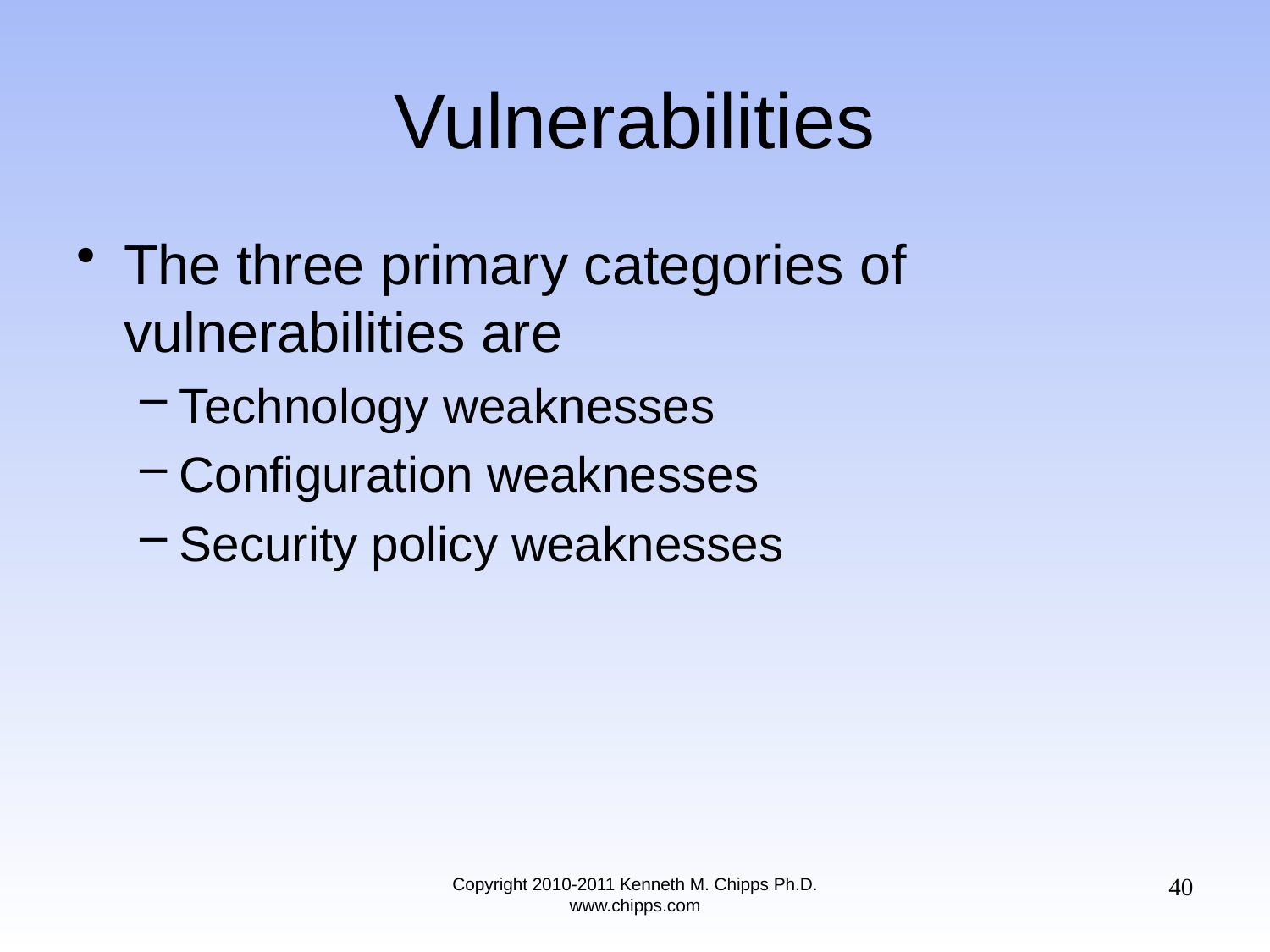

# Vulnerabilities
The three primary categories of vulnerabilities are
Technology weaknesses
Configuration weaknesses
Security policy weaknesses
40
Copyright 2010-2011 Kenneth M. Chipps Ph.D. www.chipps.com